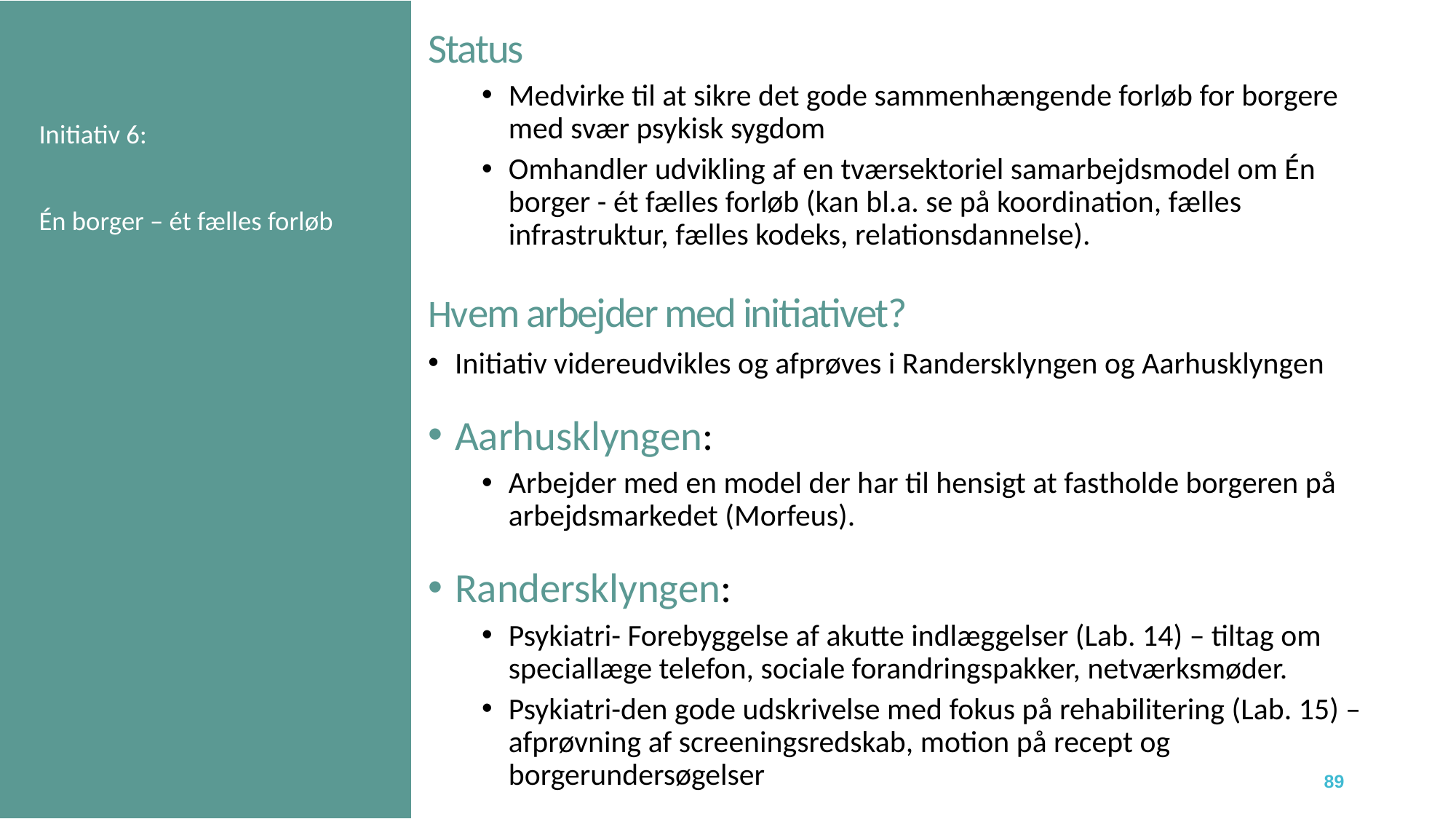

Status
Medvirke til at sikre det gode sammenhængende forløb for borgere med svær psykisk sygdom
Omhandler udvikling af en tværsektoriel samarbejdsmodel om Én borger - ét fælles forløb (kan bl.a. se på koordination, fælles infrastruktur, fælles kodeks, relationsdannelse).

Hvem arbejder med initiativet?
Initiativ videreudvikles og afprøves i Randersklyngen og Aarhusklyngen

Aarhusklyngen:
Arbejder med en model der har til hensigt at fastholde borgeren på arbejdsmarkedet (Morfeus).

Randersklyngen:
Psykiatri- Forebyggelse af akutte indlæggelser (Lab. 14) – tiltag om speciallæge telefon, sociale forandringspakker, netværksmøder.
Psykiatri-den gode udskrivelse med fokus på rehabilitering (Lab. 15) – afprøvning af screeningsredskab, motion på recept og borgerundersøgelser
# Initiativ 6: Én borger – ét fælles forløb

89